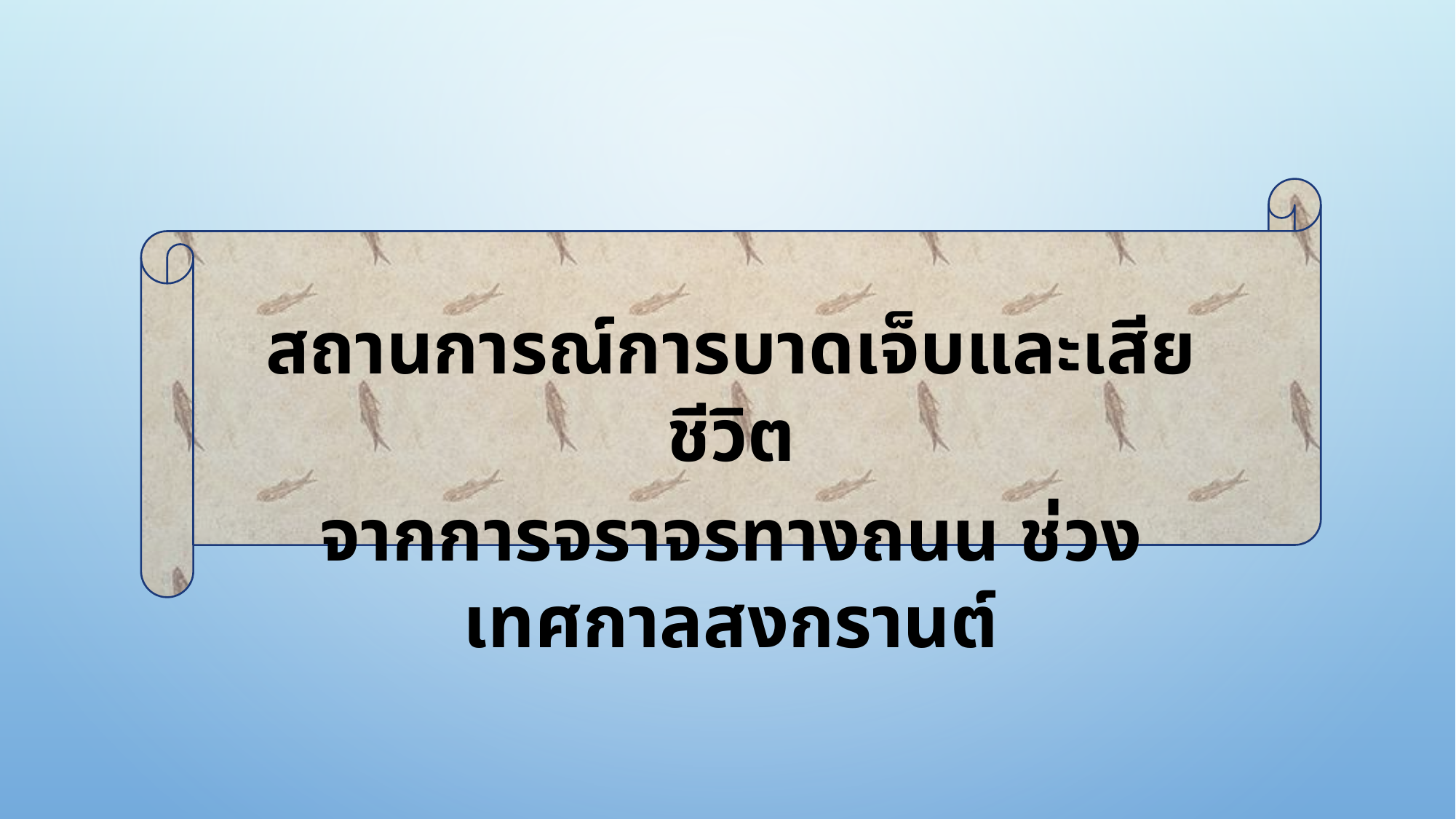

สถานการณ์การบาดเจ็บและเสียชีวิต
จากการจราจรทางถนน ช่วงเทศกาลสงกรานต์